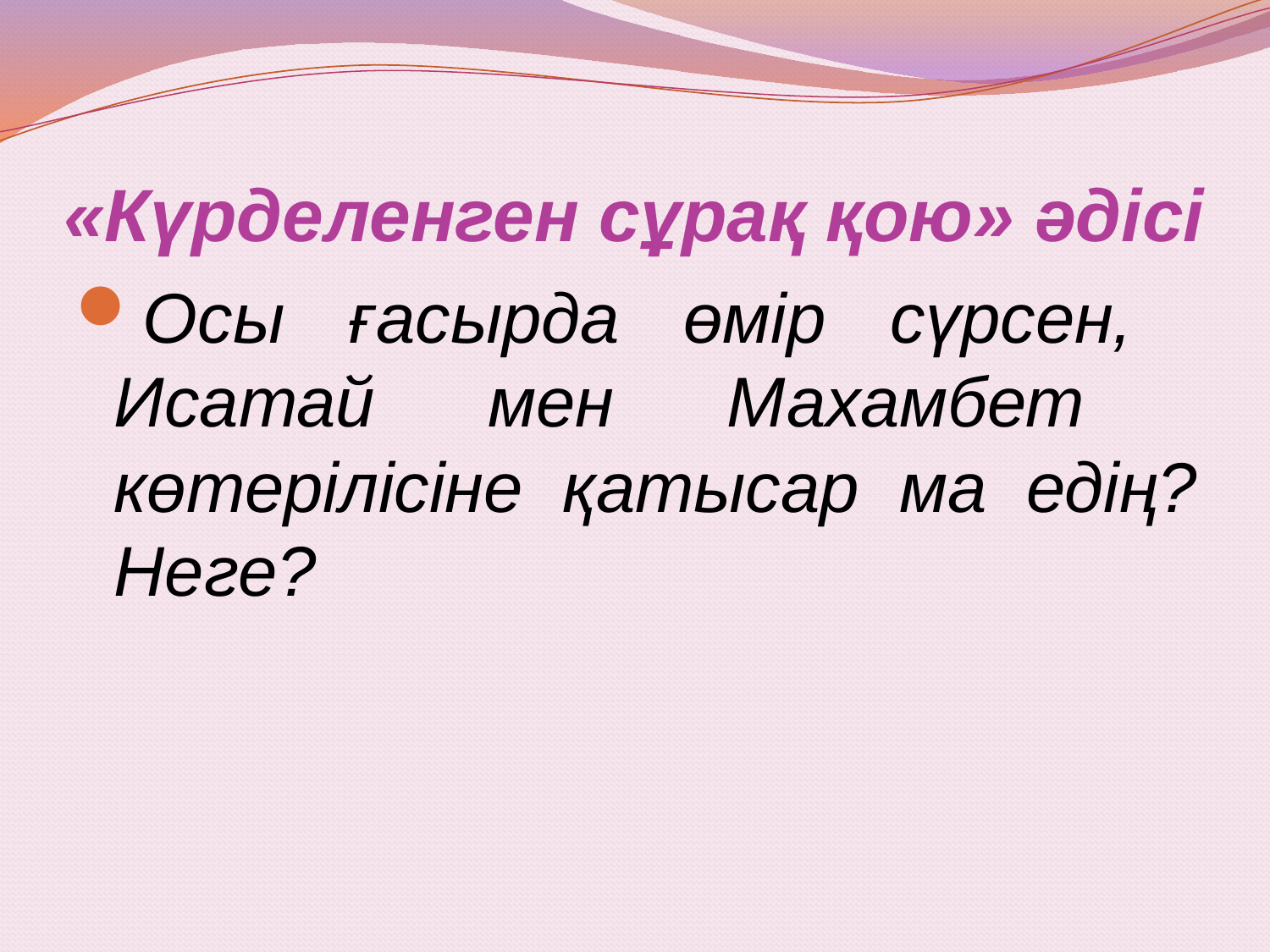

# «Күрделенген сұрақ қою» әдісі
Осы ғасырда өмір сүрсен,  Исатай мен Махамбет  көтерілісіне қатысар ма едің? Неге?